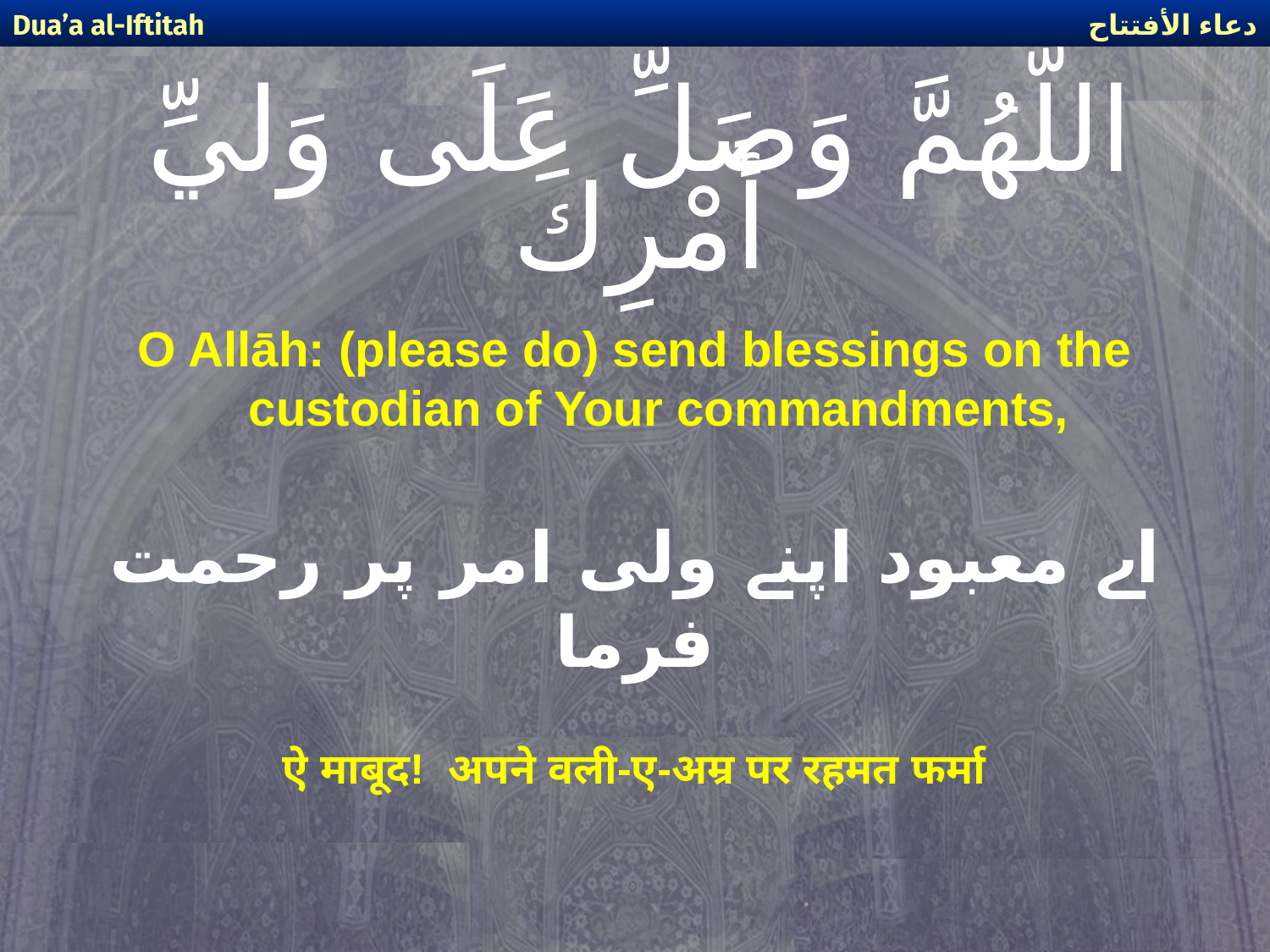

دعاء الأفتتاح
Dua’a al-Iftitah
# اللّهُمَّ وَصَلِّ عَلَى وَليِّ أَمْرِكَ
O Allāh: (please do) send blessings on the custodian of Your commandments,
اے معبود اپنے ولی امر پر رحمت فرما
ऐ माबूद!  अपने वली-ए-अम्र पर रहमत फर्मा